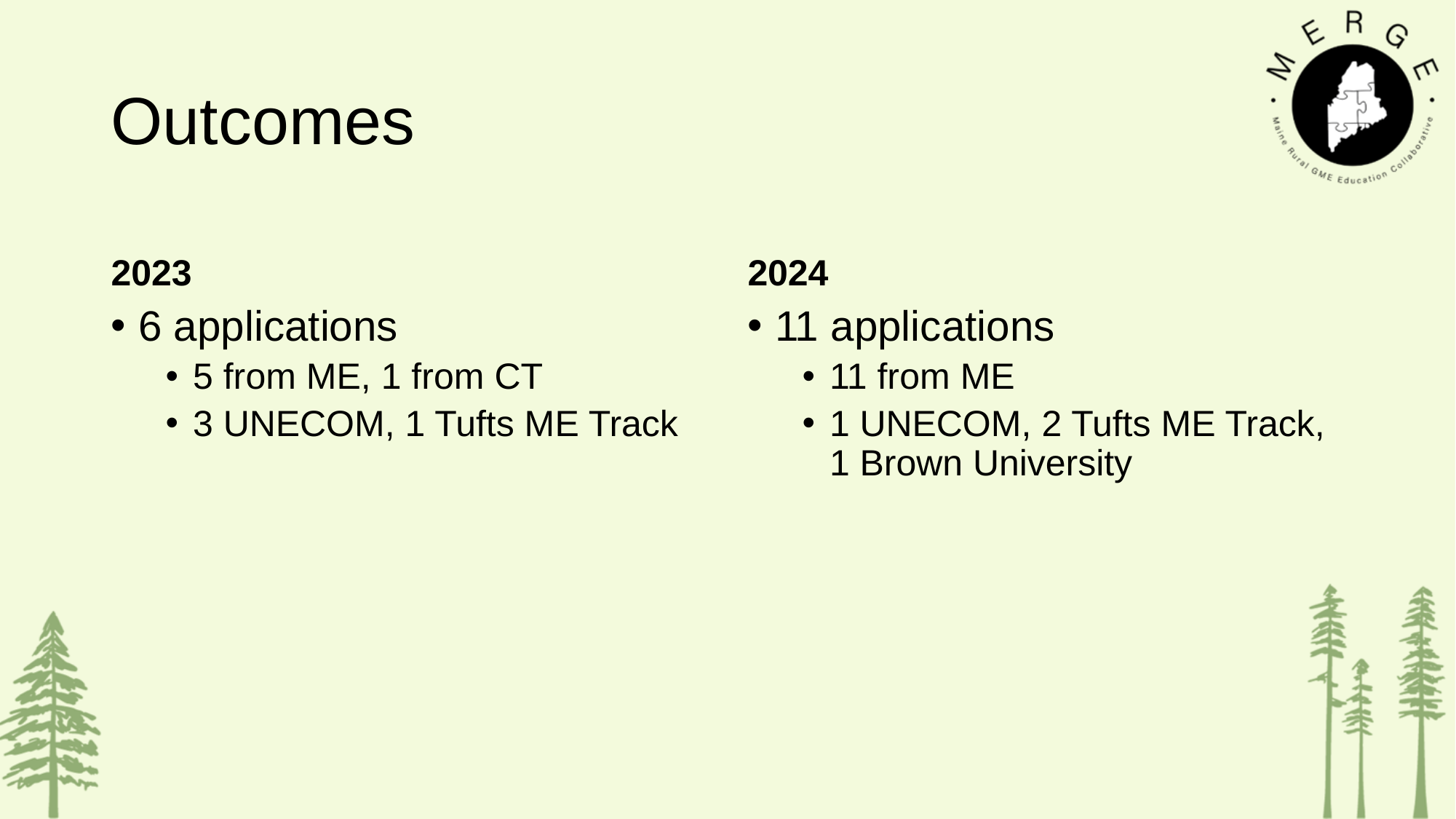

# Outcomes
2023
2024
6 applications
5 from ME, 1 from CT
3 UNECOM, 1 Tufts ME Track
11 applications
11 from ME
1 UNECOM, 2 Tufts ME Track, 1 Brown University